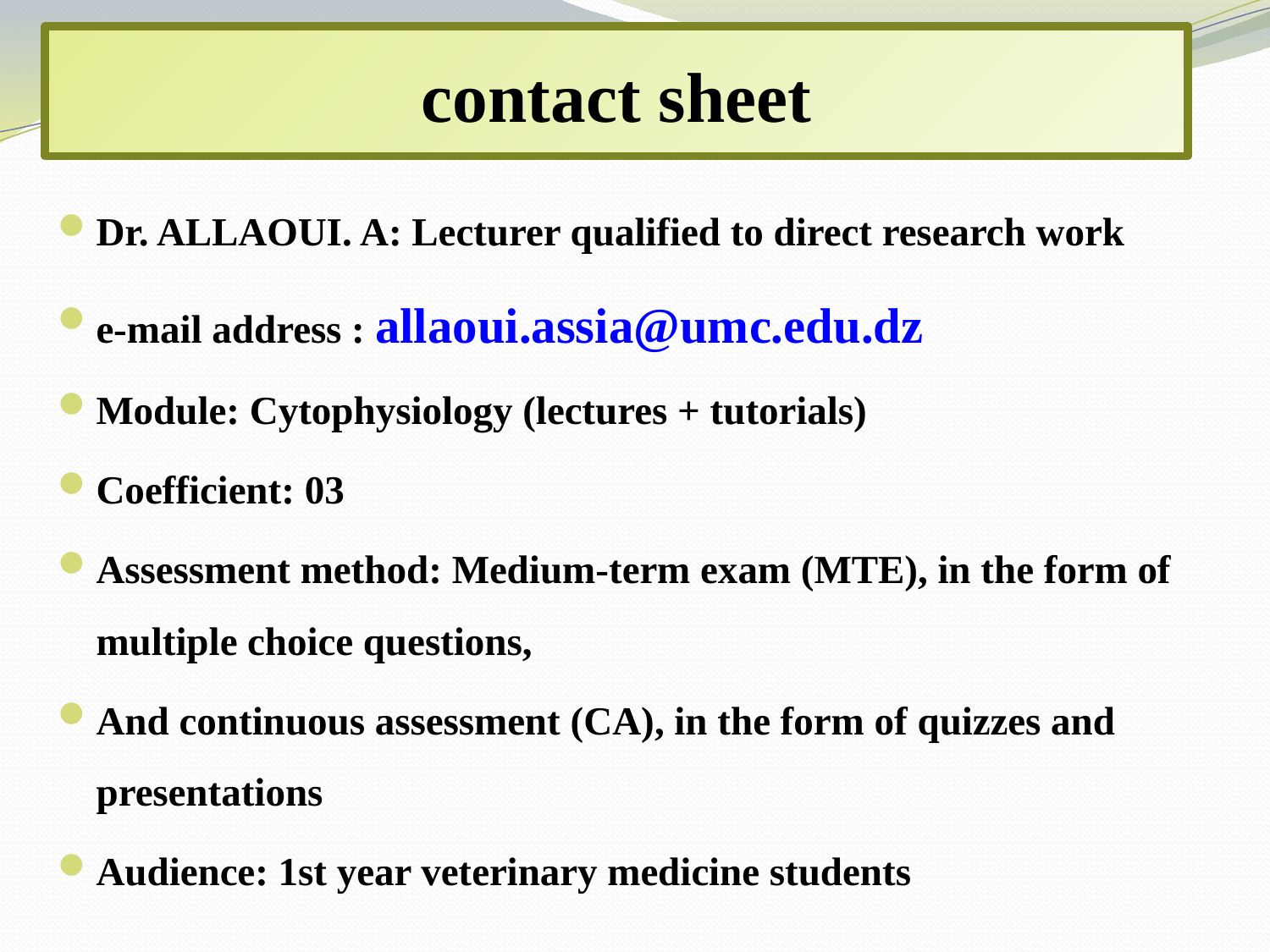

# contact sheet
Dr. ALLAOUI. A: Lecturer qualified to direct research work
e-mail address : allaoui.assia@umc.edu.dz
Module: Cytophysiology (lectures + tutorials)
Coefficient: 03
Assessment method: Medium-term exam (MTE), in the form of multiple choice questions,
And continuous assessment (CA), in the form of quizzes and presentations
Audience: 1st year veterinary medicine students